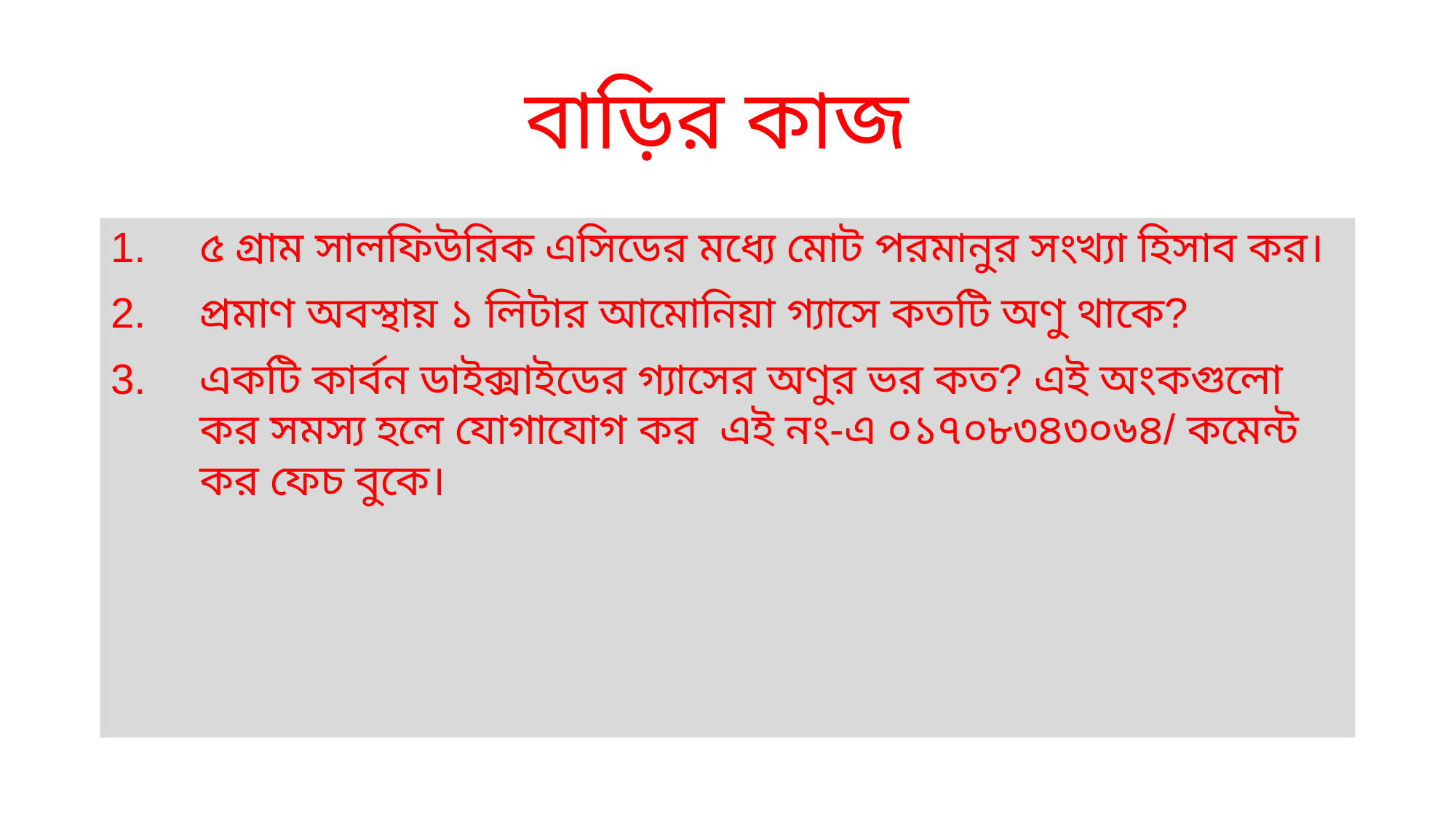

# বাড়ির কাজ
৫ গ্রাম সালফিউরিক এসিডের মধ্যে মোট পরমানুর সংখ্যা হিসাব কর।
প্রমাণ অবস্থায় ১ লিটার আমোনিয়া গ্যাসে কতটি অণু থাকে?
একটি কার্বন ডাইক্সাইডের গ্যাসের অণুর ভর কত? এই অংকগুলো কর সমস্য হলে যোগাযোগ কর  এই নং-এ ০১৭০৮৩৪৩০৬৪/ কমেন্ট কর ফেচ বুকে।